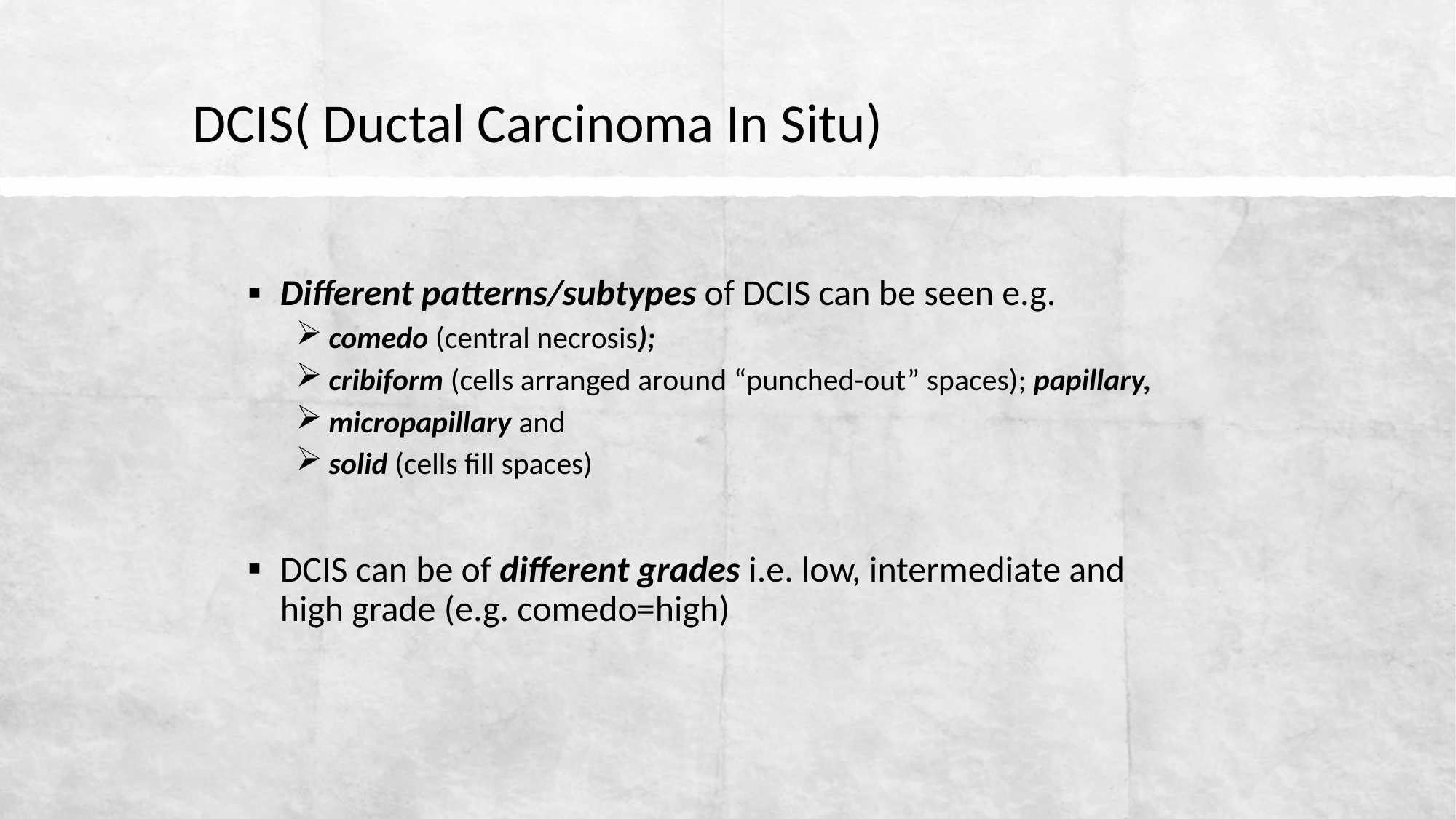

# DCIS( Ductal Carcinoma In Situ)
Different patterns/subtypes of DCIS can be seen e.g.
comedo (central necrosis);
cribiform (cells arranged around “punched-out” spaces); papillary,
micropapillary and
solid (cells fill spaces)

DCIS can be of different grades i.e. low, intermediate and high grade (e.g. comedo=high)